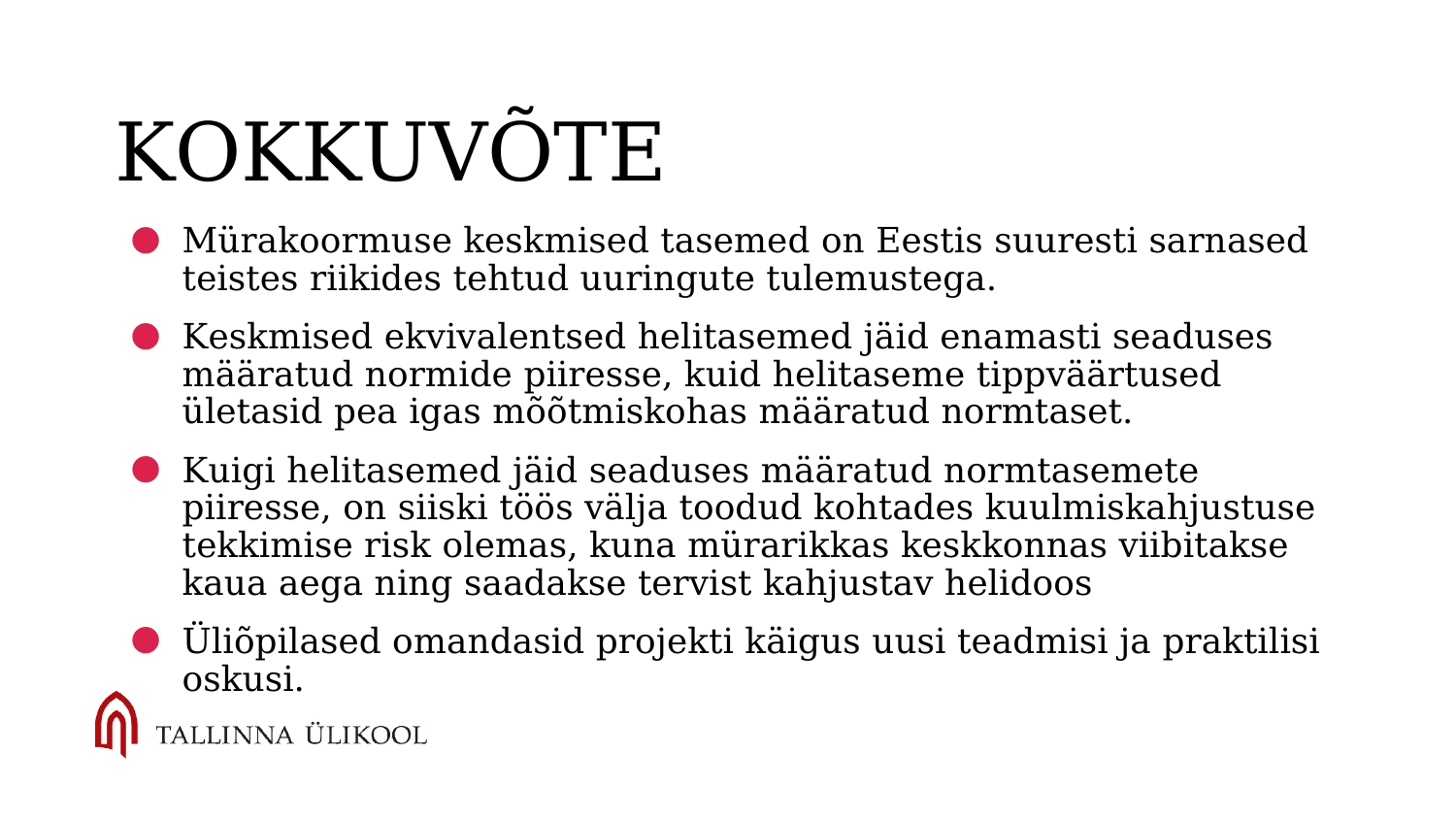

# KOKKUVÕTE
Mürakoormuse keskmised tasemed on Eestis suuresti sarnased teistes riikides tehtud uuringute tulemustega.
Keskmised ekvivalentsed helitasemed jäid enamasti seaduses määratud normide piiresse, kuid helitaseme tippväärtused ületasid pea igas mõõtmiskohas määratud normtaset.
Kuigi helitasemed jäid seaduses määratud normtasemete piiresse, on siiski töös välja toodud kohtades kuulmiskahjustuse tekkimise risk olemas, kuna mürarikkas keskkonnas viibitakse kaua aega ning saadakse tervist kahjustav helidoos
Üliõpilased omandasid projekti käigus uusi teadmisi ja praktilisi oskusi.